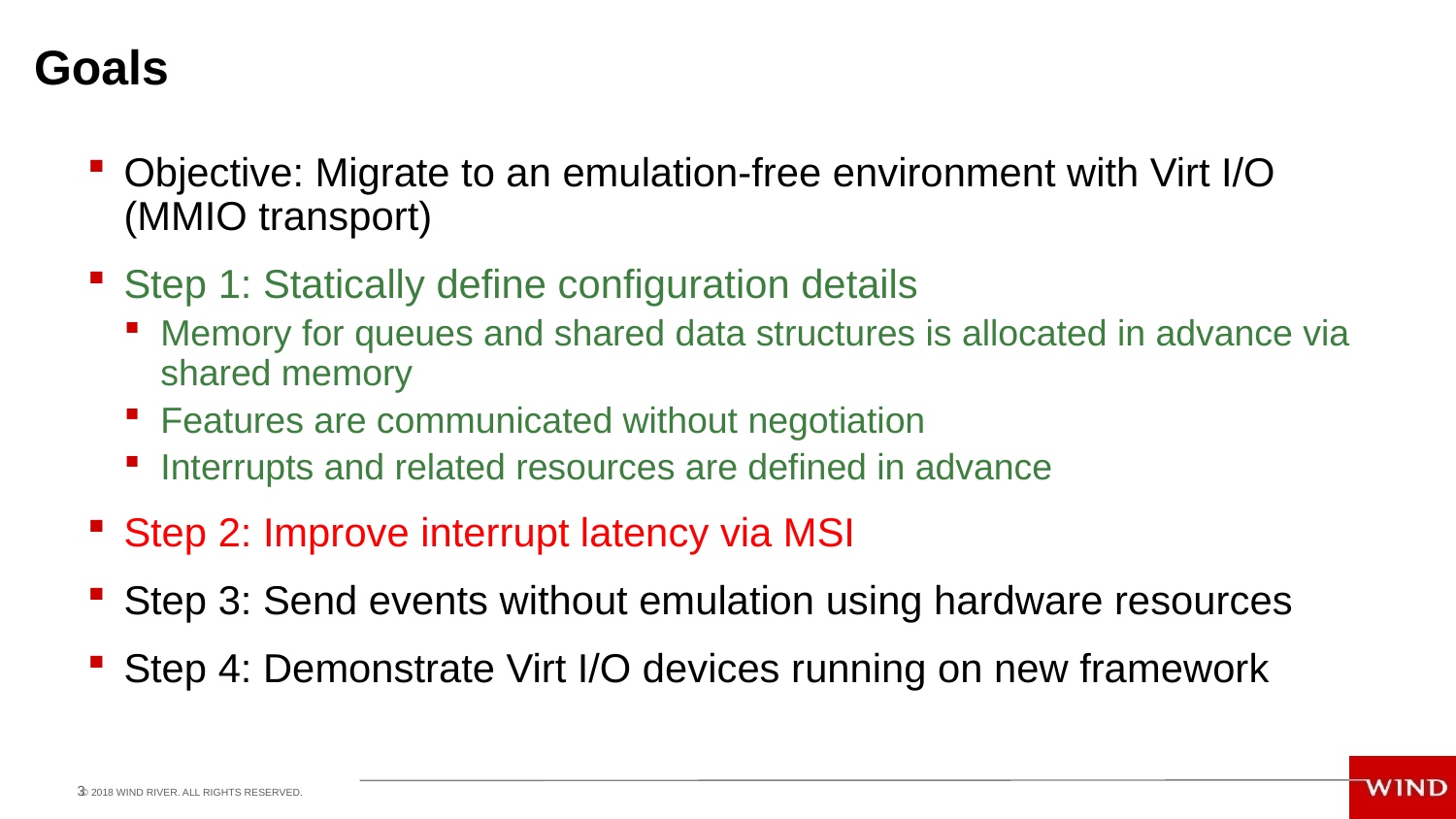

# Goals
Objective: Migrate to an emulation-free environment with Virt I/O (MMIO transport)
Step 1: Statically define configuration details
Memory for queues and shared data structures is allocated in advance via shared memory
Features are communicated without negotiation
Interrupts and related resources are defined in advance
Step 2: Improve interrupt latency via MSI
Step 3: Send events without emulation using hardware resources
Step 4: Demonstrate Virt I/O devices running on new framework